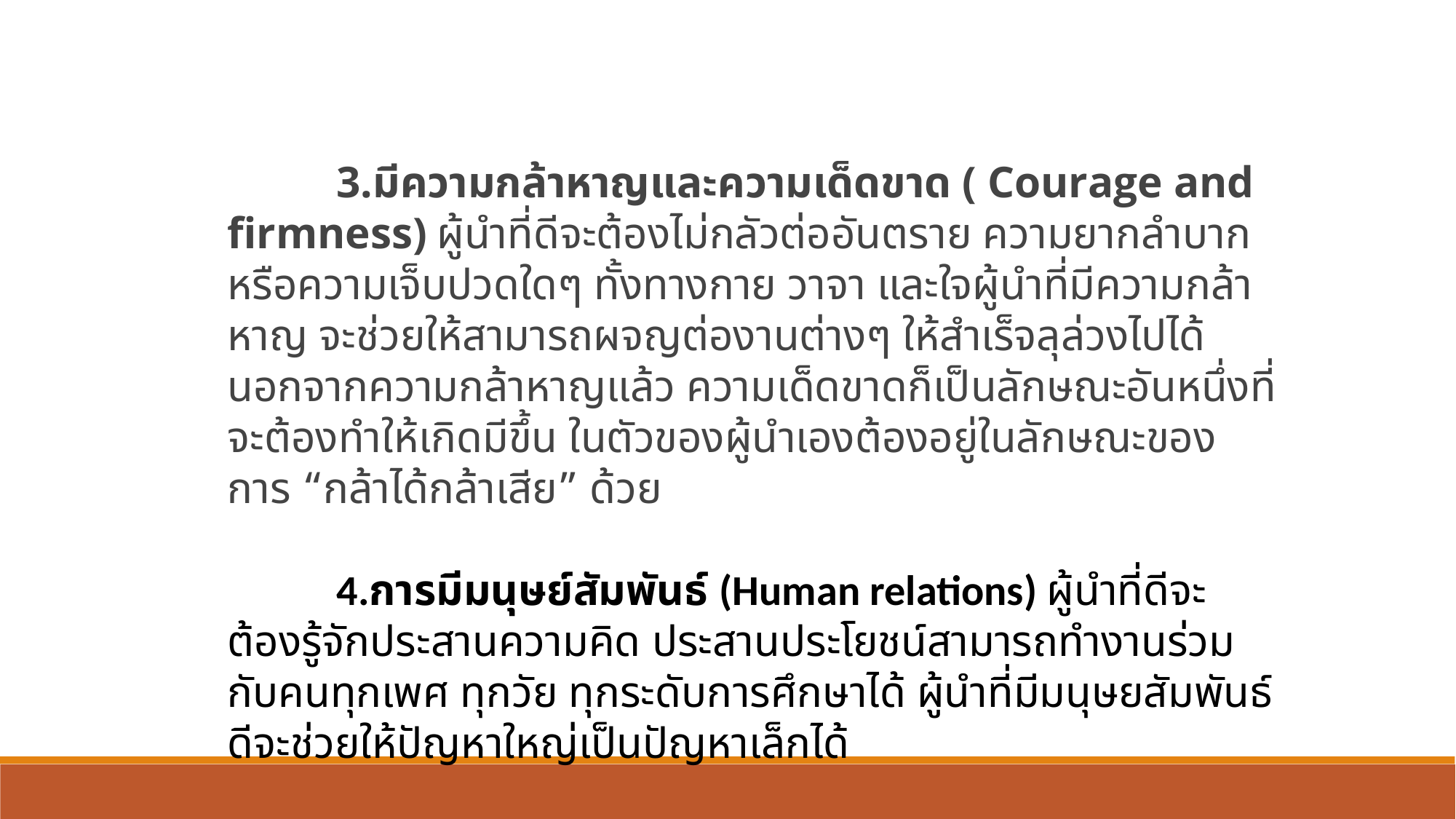

3.มีความกล้าหาญและความเด็ดขาด ( Courage and firmness) ผู้นำที่ดีจะต้องไม่กลัวต่ออันตราย ความยากลำบาก หรือความเจ็บปวดใดๆ ทั้งทางกาย วาจา และใจผู้นำที่มีความกล้าหาญ จะช่วยให้สามารถผจญต่องานต่างๆ ให้สำเร็จลุล่วงไปได้นอกจากความกล้าหาญแล้ว ความเด็ดขาดก็เป็นลักษณะอันหนึ่งที่จะต้องทำให้เกิดมีขึ้น ในตัวของผู้นำเองต้องอยู่ในลักษณะของการ “กล้าได้กล้าเสีย” ด้วย

	4.การมีมนุษย์สัมพันธ์ (Human relations) ผู้นำที่ดีจะต้องรู้จักประสานความคิด ประสานประโยชน์สามารถทำงานร่วมกับคนทุกเพศ ทุกวัย ทุกระดับการศึกษาได้ ผู้นำที่มีมนุษยสัมพันธ์ดีจะช่วยให้ปัญหาใหญ่เป็นปัญหาเล็กได้